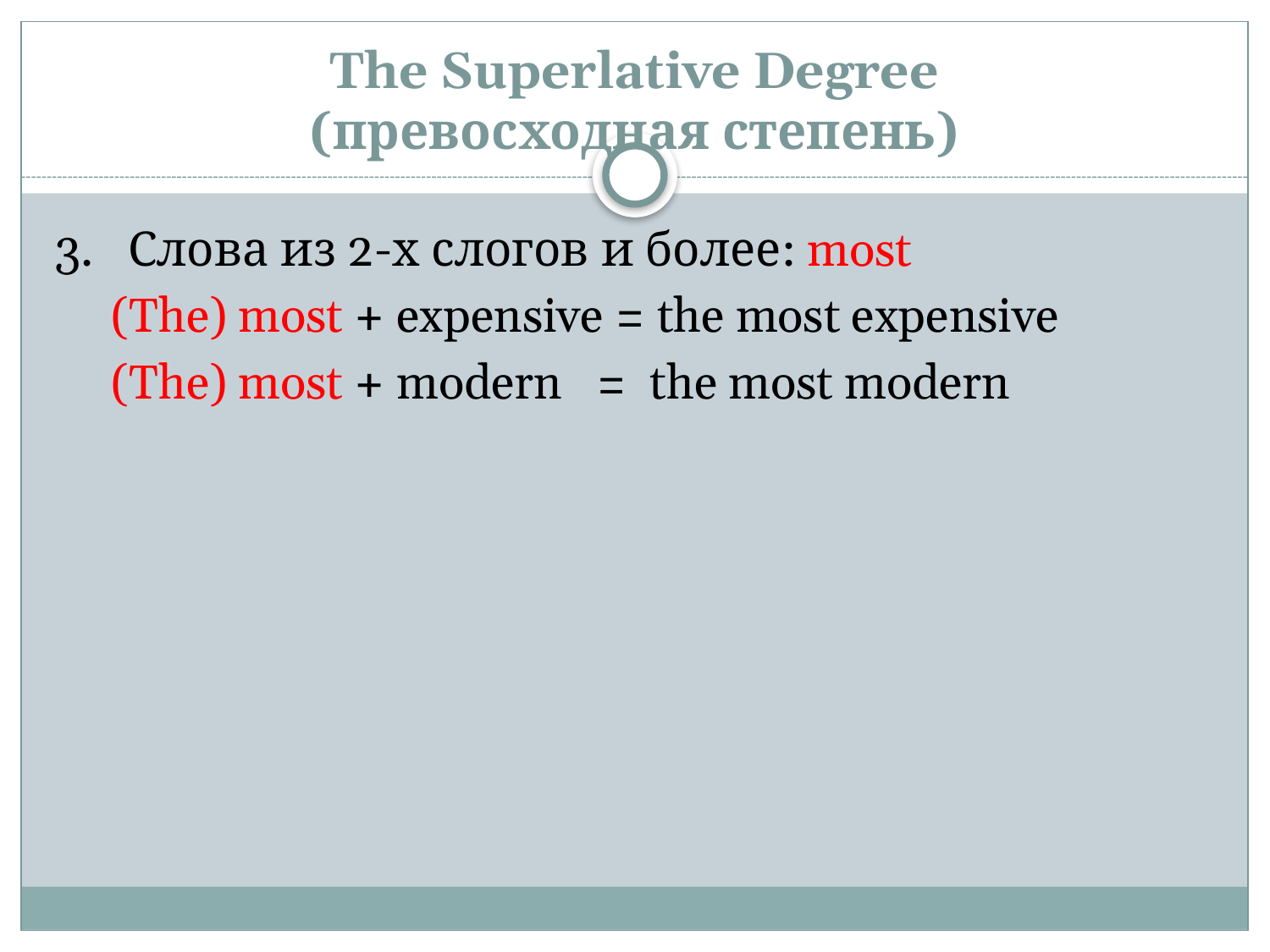

# The Superlative Degree (превосходная степень)
3.   Слова из 2-х слогов и более: most
     (The) most + expensive = the most expensive
     (The) most + modern   =  the most modern